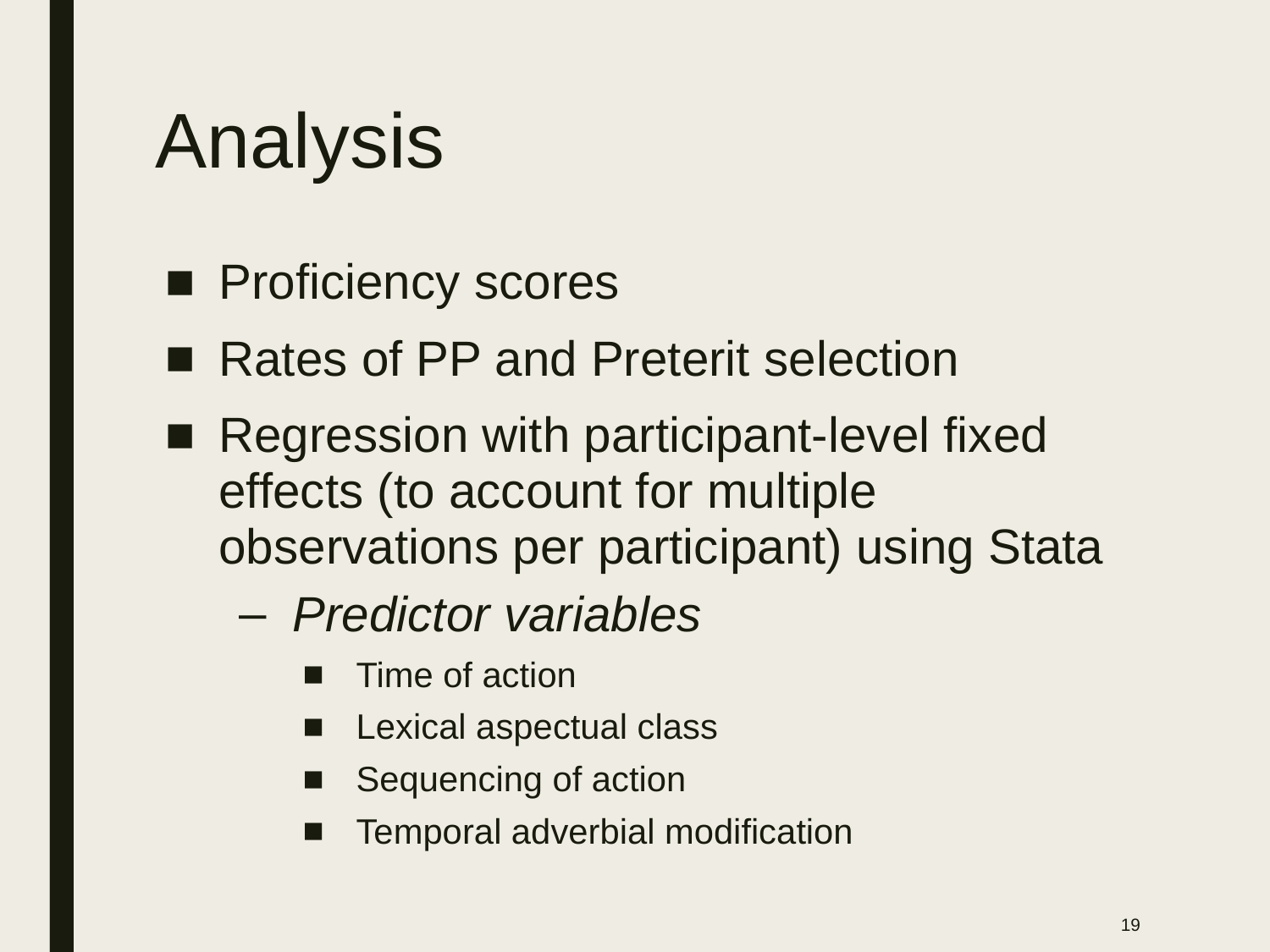

# Analysis
Proficiency scores
Rates of PP and Preterit selection
Regression with participant-level fixed effects (to account for multiple observations per participant) using Stata
Predictor variables
Time of action
Lexical aspectual class
Sequencing of action
Temporal adverbial modification

19